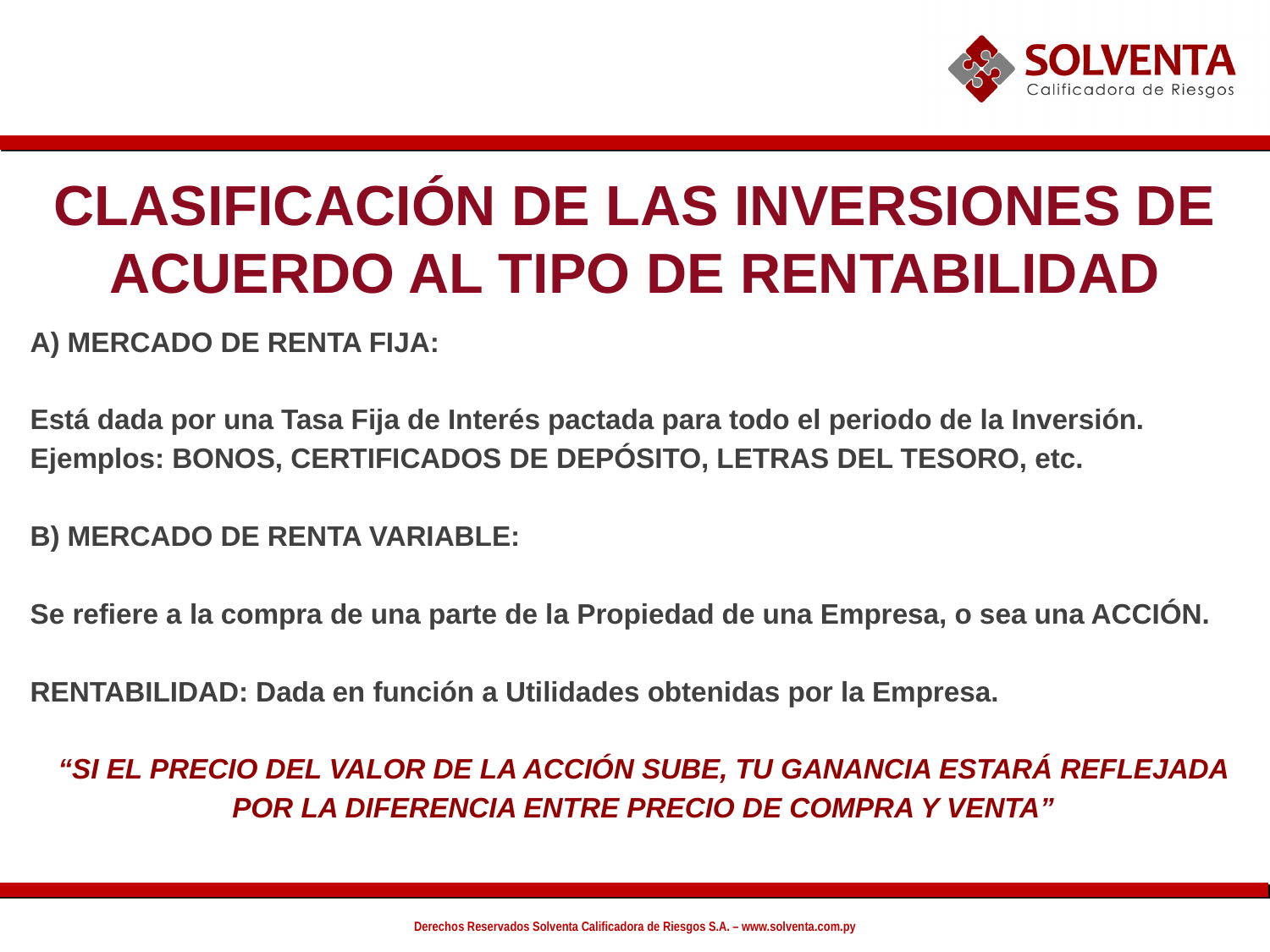

CLASIFICACIÓN DE LAS INVERSIONES DE ACUERDO AL TIPO DE RENTABILIDAD
A) MERCADO DE RENTA FIJA:

Está dada por una Tasa Fija de Interés pactada para todo el periodo de la Inversión. Ejemplos: BONOS, CERTIFICADOS DE DEPÓSITO, LETRAS DEL TESORO, etc.

B) MERCADO DE RENTA VARIABLE:

Se refiere a la compra de una parte de la Propiedad de una Empresa, o sea una ACCIÓN.

RENTABILIDAD: Dada en función a Utilidades obtenidas por la Empresa.

“SI EL PRECIO DEL VALOR DE LA ACCIÓN SUBE, TU GANANCIA ESTARÁ REFLEJADA POR LA DIFERENCIA ENTRE PRECIO DE COMPRA Y VENTA”